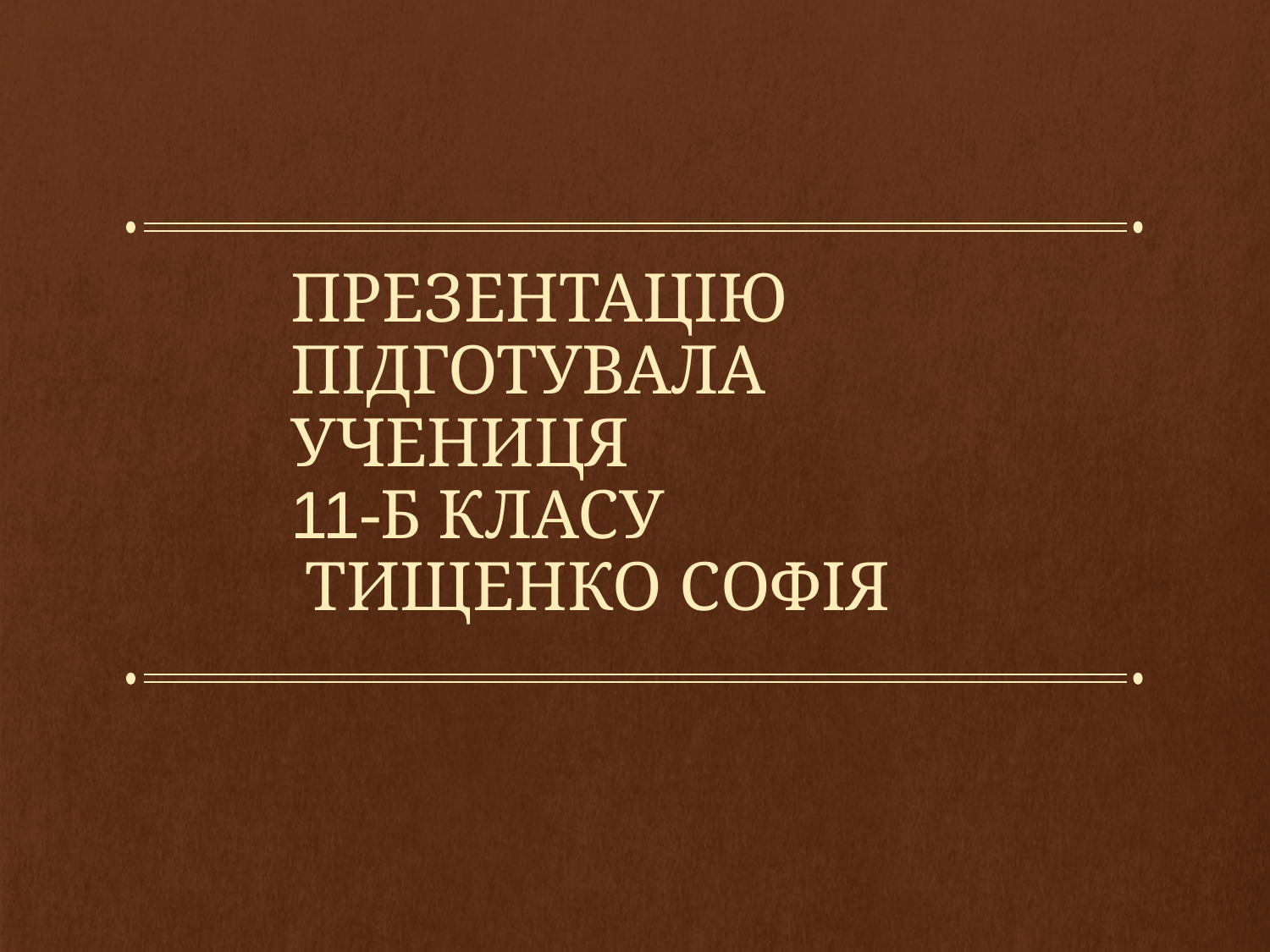

Презентацію
Підготувала учениця
11-Б класу
Тищенко Софія